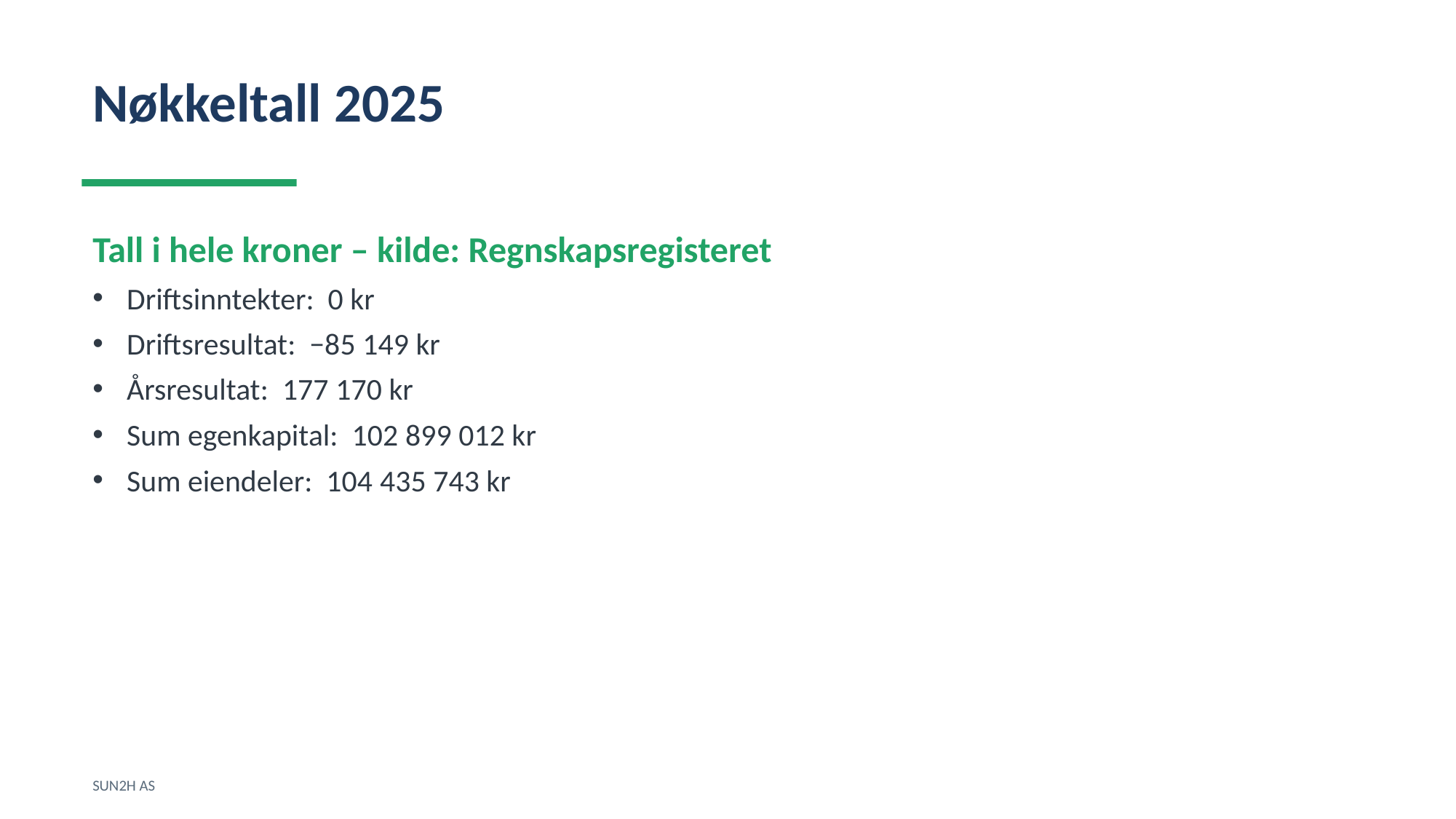

Nøkkeltall 2025

Tall i hele kroner – kilde: Regnskapsregisteret
Driftsinntekter:  0 kr
Driftsresultat:  −85 149 kr
Årsresultat:  177 170 kr
Sum egenkapital:  102 899 012 kr
Sum eiendeler:  104 435 743 kr
SUN2H AS